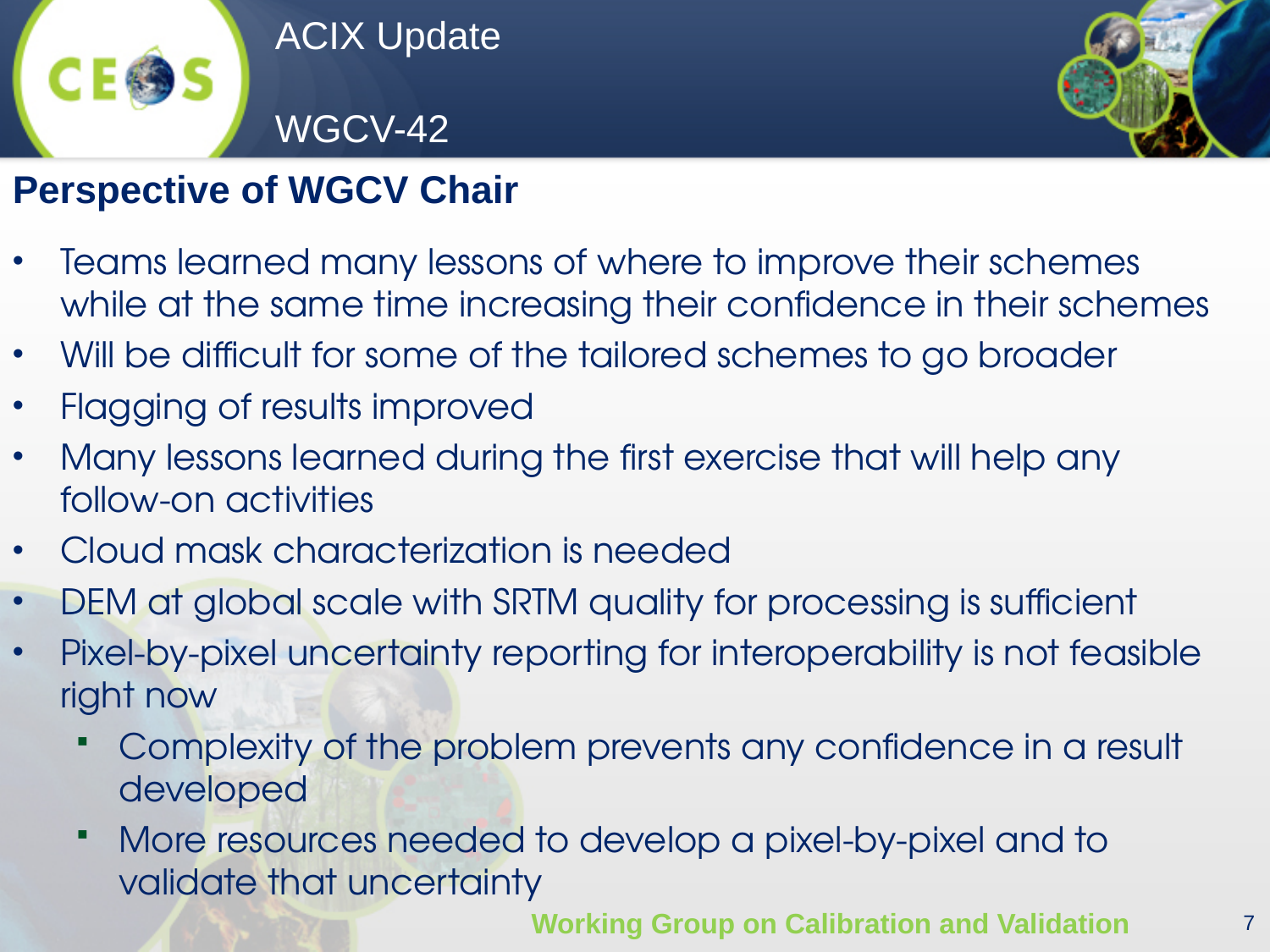

Perspective of WGCV Chair
Teams learned many lessons of where to improve their schemes while at the same time increasing their confidence in their schemes
Will be difficult for some of the tailored schemes to go broader
Flagging of results improved
Many lessons learned during the first exercise that will help any follow-on activities
Cloud mask characterization is needed
DEM at global scale with SRTM quality for processing is sufficient
Pixel-by-pixel uncertainty reporting for interoperability is not feasible right now
Complexity of the problem prevents any confidence in a result developed
More resources needed to develop a pixel-by-pixel and to validate that uncertainty

	Uncertainties with view angle? - Solar zenith angle >75 is
	suspect.
	View angle is not an issue out to MODIS scan angles.

	BRDF? - diffuse light included in code - not typically.
	The correction to an equivalent nadir reflectance is not
	recommended because knowledge of surface type limits accuracy
	ant the DEM is limitation for surface slope correction.

	Ground truth reflectance? - LandValNet